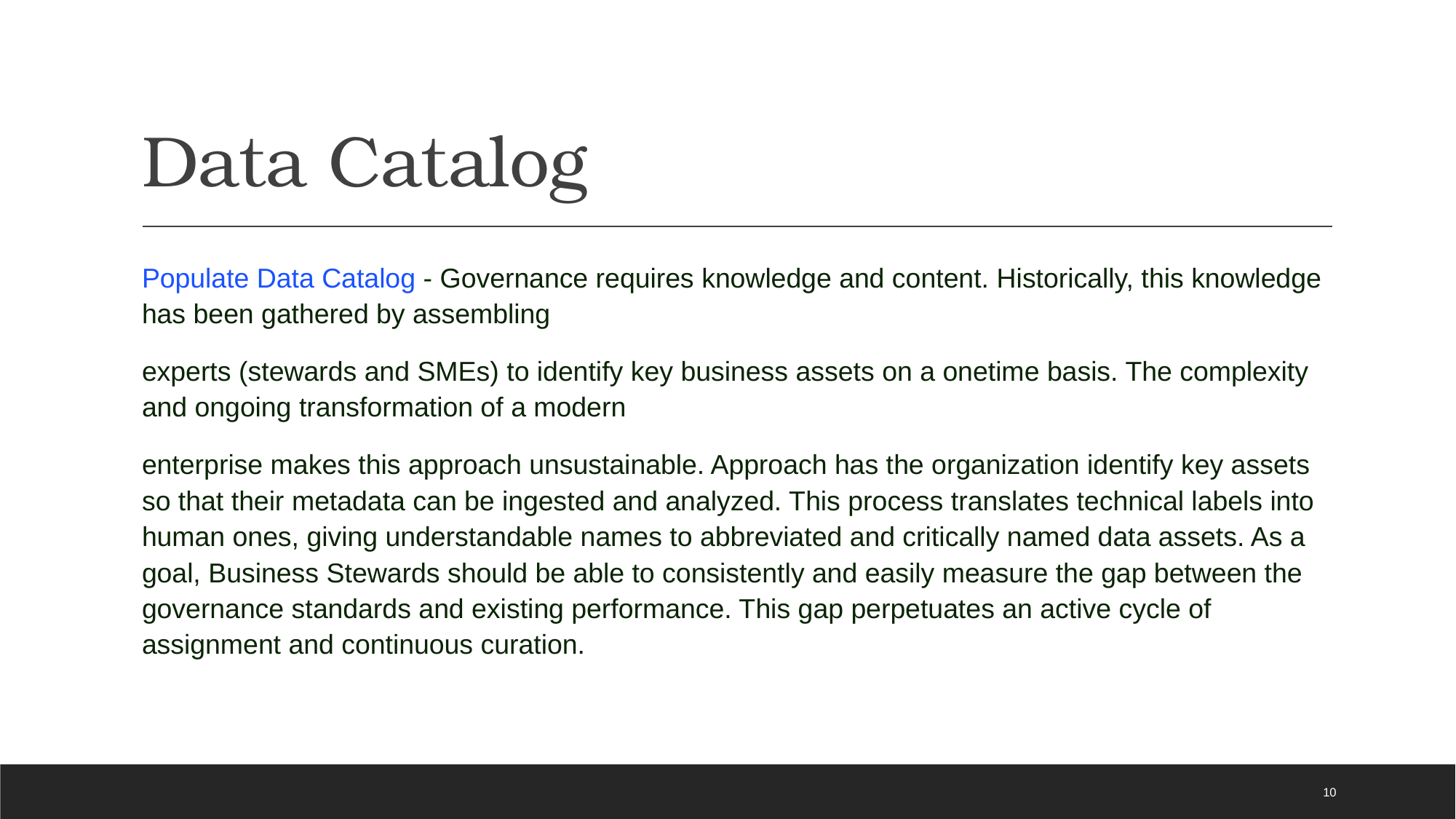

# Data Catalog
Populate Data Catalog - Governance requires knowledge and content. Historically, this knowledge has been gathered by assembling
experts (stewards and SMEs) to identify key business assets on a onetime basis. The complexity and ongoing transformation of a modern
enterprise makes this approach unsustainable. Approach has the organization identify key assets so that their metadata can be ingested and analyzed. This process translates technical labels into human ones, giving understandable names to abbreviated and critically named data assets. As a goal, Business Stewards should be able to consistently and easily measure the gap between the governance standards and existing performance. This gap perpetuates an active cycle of assignment and continuous curation.
10